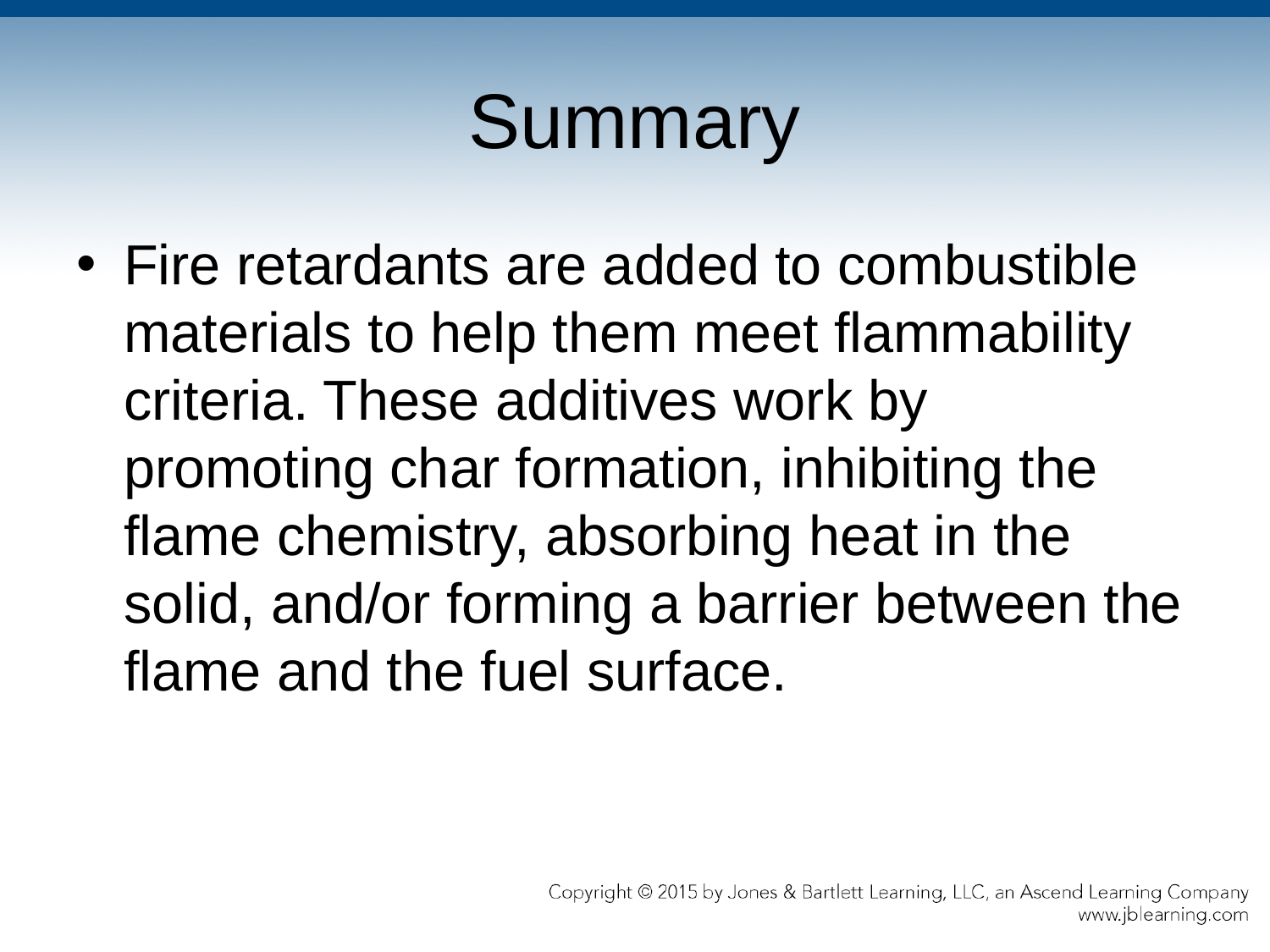

# Summary
Fire retardants are added to combustible materials to help them meet flammability criteria. These additives work by promoting char formation, inhibiting the flame chemistry, absorbing heat in the solid, and/or forming a barrier between the flame and the fuel surface.